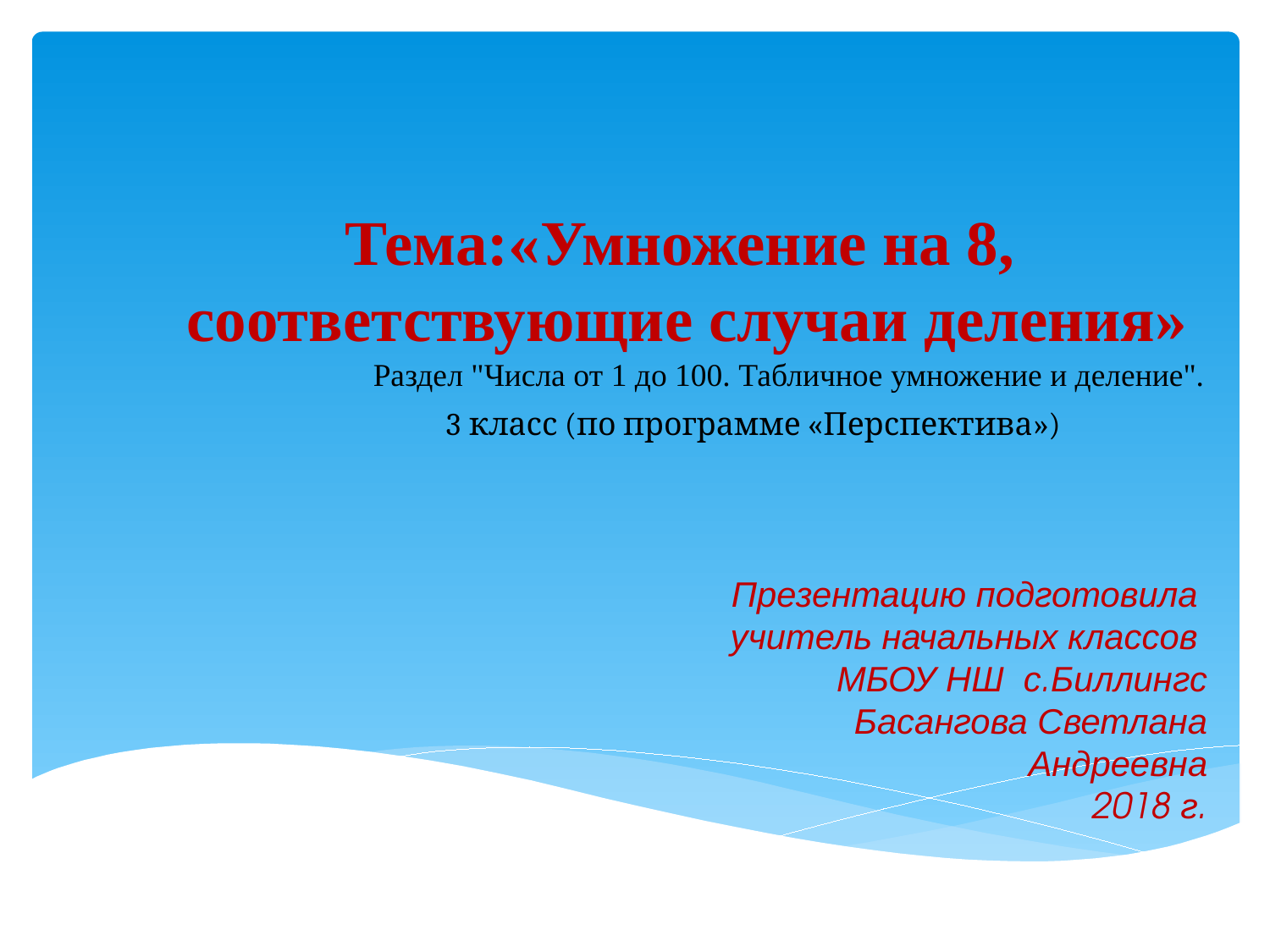

Тема:«Умножение на 8,
соответствующие случаи деления»
     Раздел "Числа от 1 до 100. Табличное умножение и деление".
                    3 класс (по программе «Перспектива»)
Презентацию подготовила
учитель начальных классов
МБОУ НШ  с.Биллингс
Басангова Светлана
Андреевна
                           2018 г.